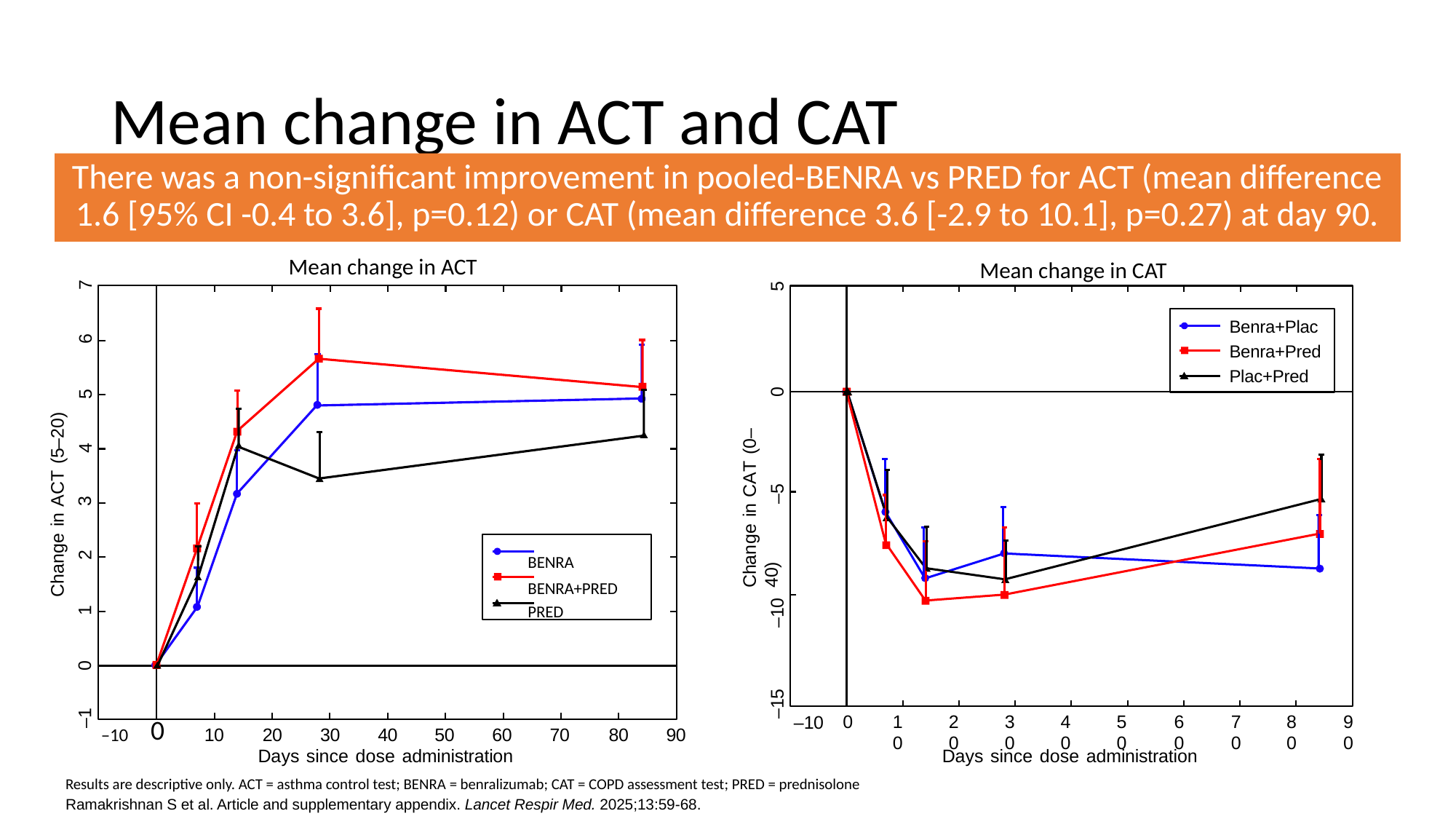

# Mean change in ACT and CAT
There was a non-significant improvement in pooled-BENRA vs PRED for ACT (mean difference 1.6 [95% CI -0.4 to 3.6], p=0.12) or CAT (mean difference 3.6 [-2.9 to 10.1], p=0.27) at day 90.
Mean change in ACT
Mean change in CAT
7

6
5
Change in ACT (5–20)
4
3
2
1
0
–1
–10
0
10
20
30
40
50
60
70
80
90
Days since dose administration
5

Benra+Plac Benra+Pred Plac+Pred

0

Change in CAT (0–40)

–5

–10

–15

–10
10
20
30
40
50
60
70
80
90
0
BENRA
BENRA+PRED PRED
Results are descriptive only. ACT = asthma control test; BENRA = benralizumab; CAT = COPD assessment test; PRED = prednisolone
Ramakrishnan S et al. Article and supplementary appendix. Lancet Respir Med. 2025;13:59-68.
Days since dose administration